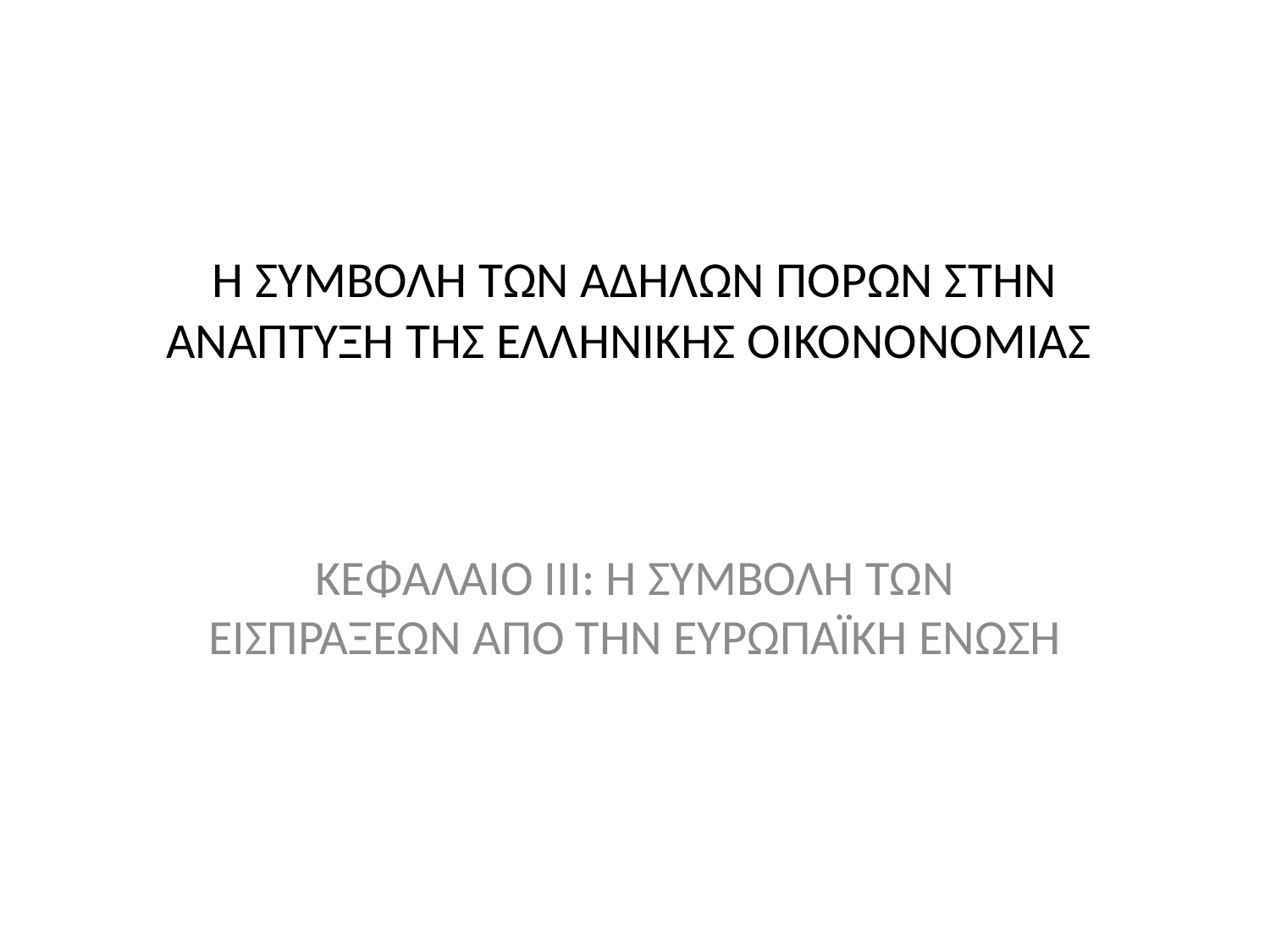

# Η ΣΥΜΒΟΛΗ ΤΩΝ ΑΔΗΛΩΝ ΠΟΡΩΝ ΣΤΗΝ ΑΝΑΠΤΥΞΗ ΤΗΣ ΕΛΛΗΝΙΚΗΣ ΟΙΚΟΝΟΝΟΜΙΑΣ
ΚΕΦΑΛΑΙΟ ΙΙΙ: Η ΣΥΜΒΟΛΗ ΤΩΝ ΕΙΣΠΡΑΞΕΩΝ ΑΠΟ ΤΗΝ ΕΥΡΩΠΑΪΚΗ ΕΝΩΣΗ